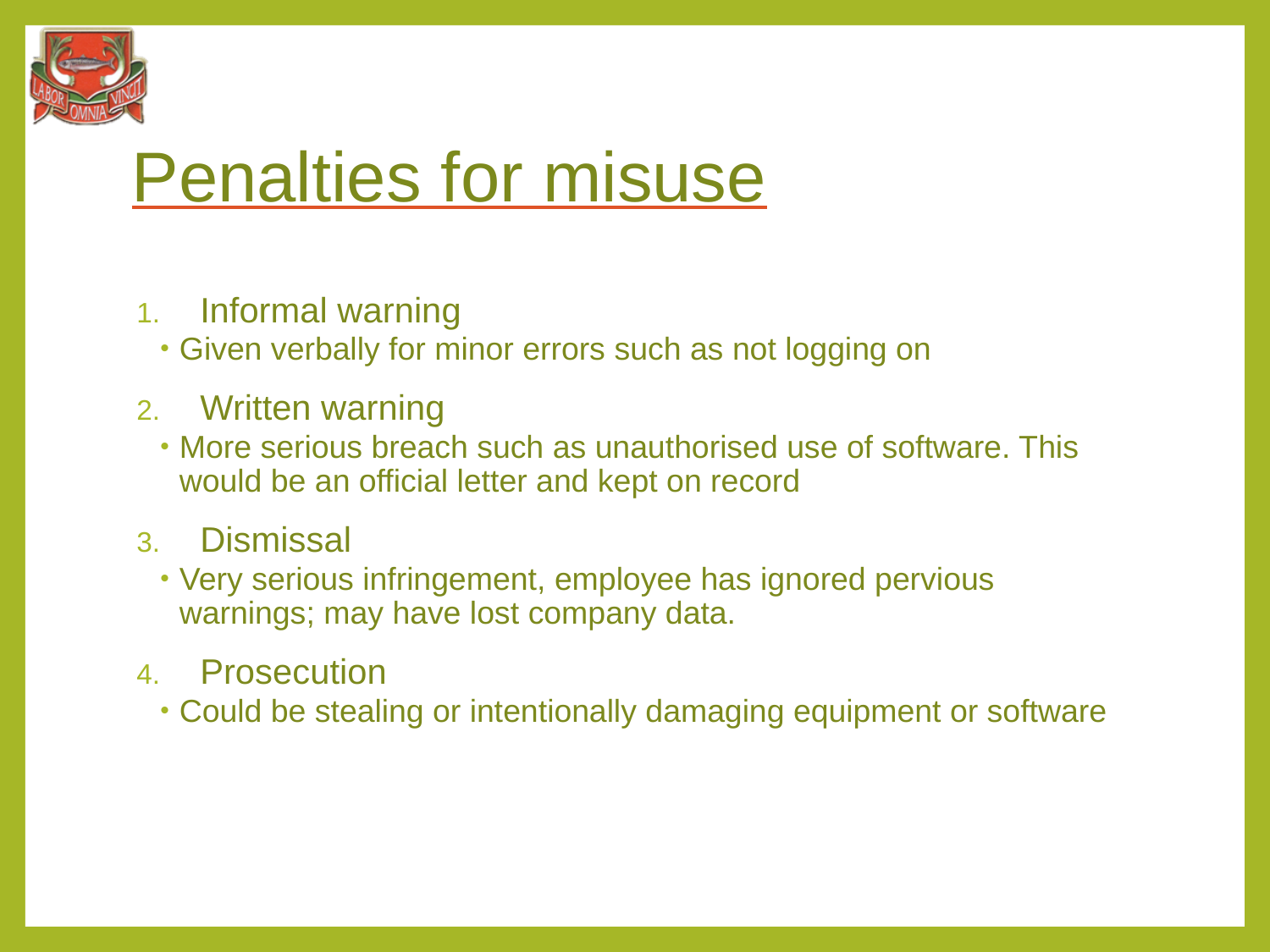

# Penalties for misuse
Informal warning
Given verbally for minor errors such as not logging on
Written warning
More serious breach such as unauthorised use of software. This would be an official letter and kept on record
Dismissal
Very serious infringement, employee has ignored pervious warnings; may have lost company data.
Prosecution
Could be stealing or intentionally damaging equipment or software